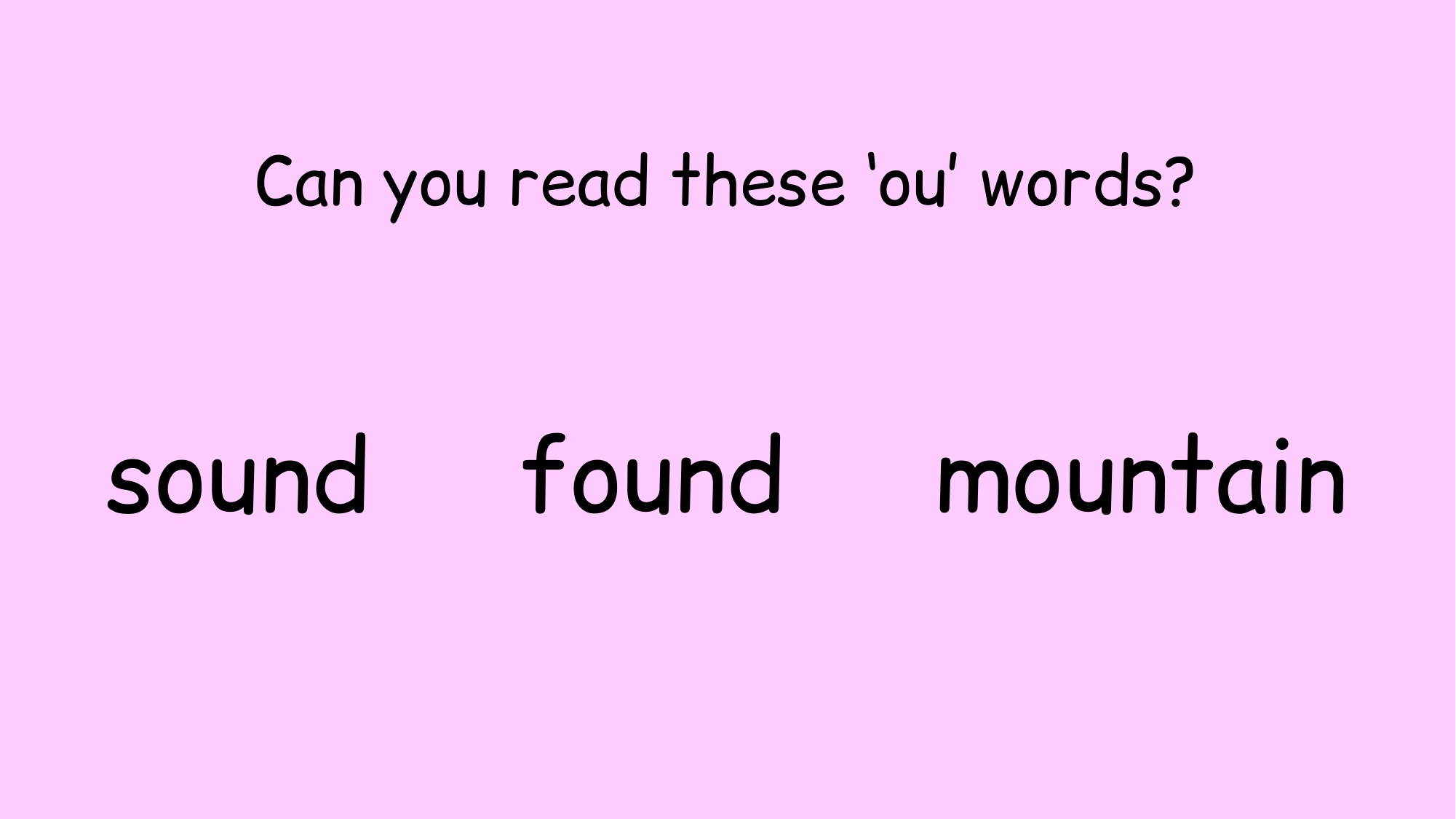

Can you read these ‘ou’ words?

sound     found     mountain